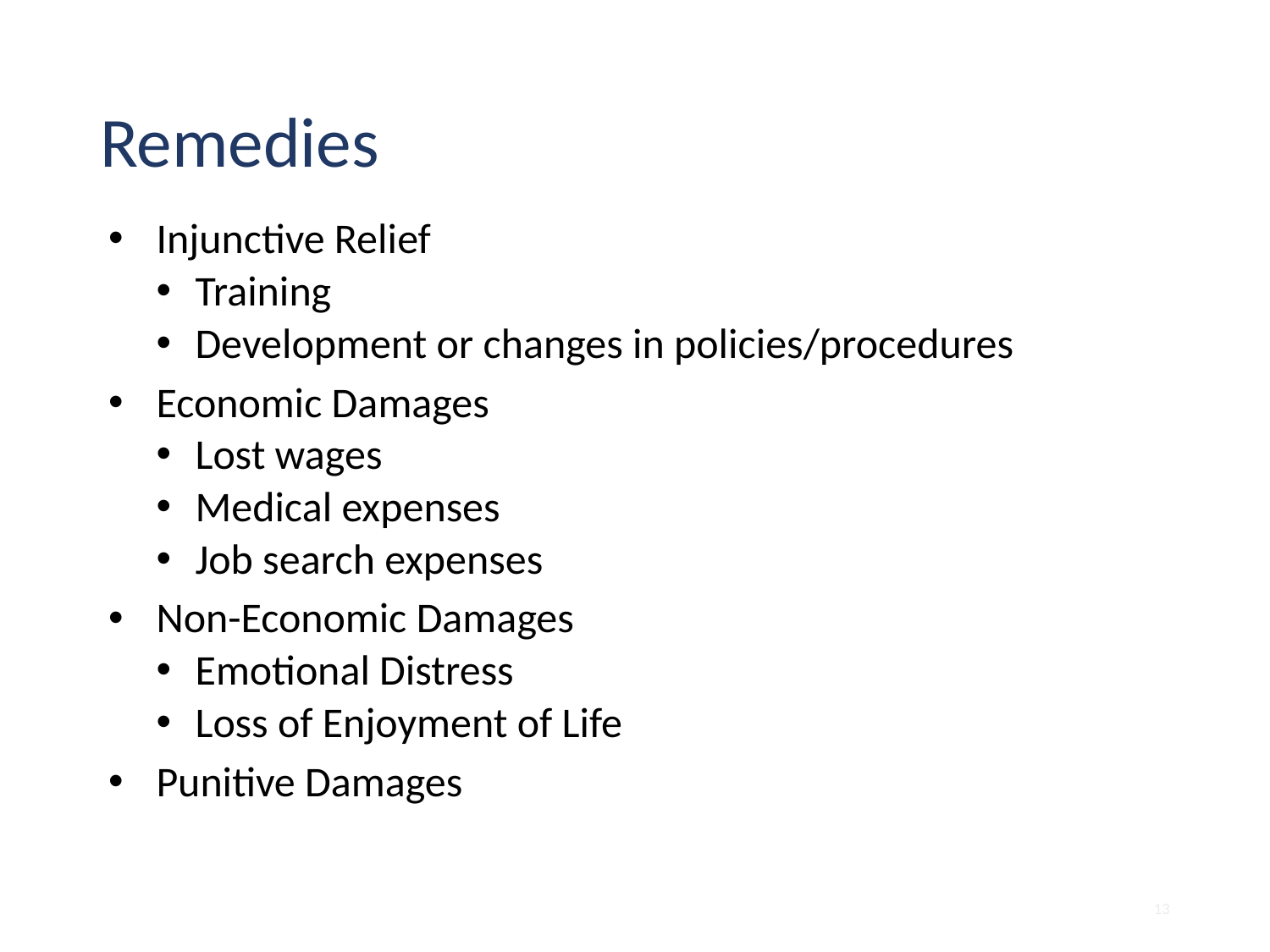

# Remedies
Injunctive Relief
Training
Development or changes in policies/procedures
Economic Damages
Lost wages
Medical expenses
Job search expenses
Non-Economic Damages
Emotional Distress
Loss of Enjoyment of Life
Punitive Damages
13